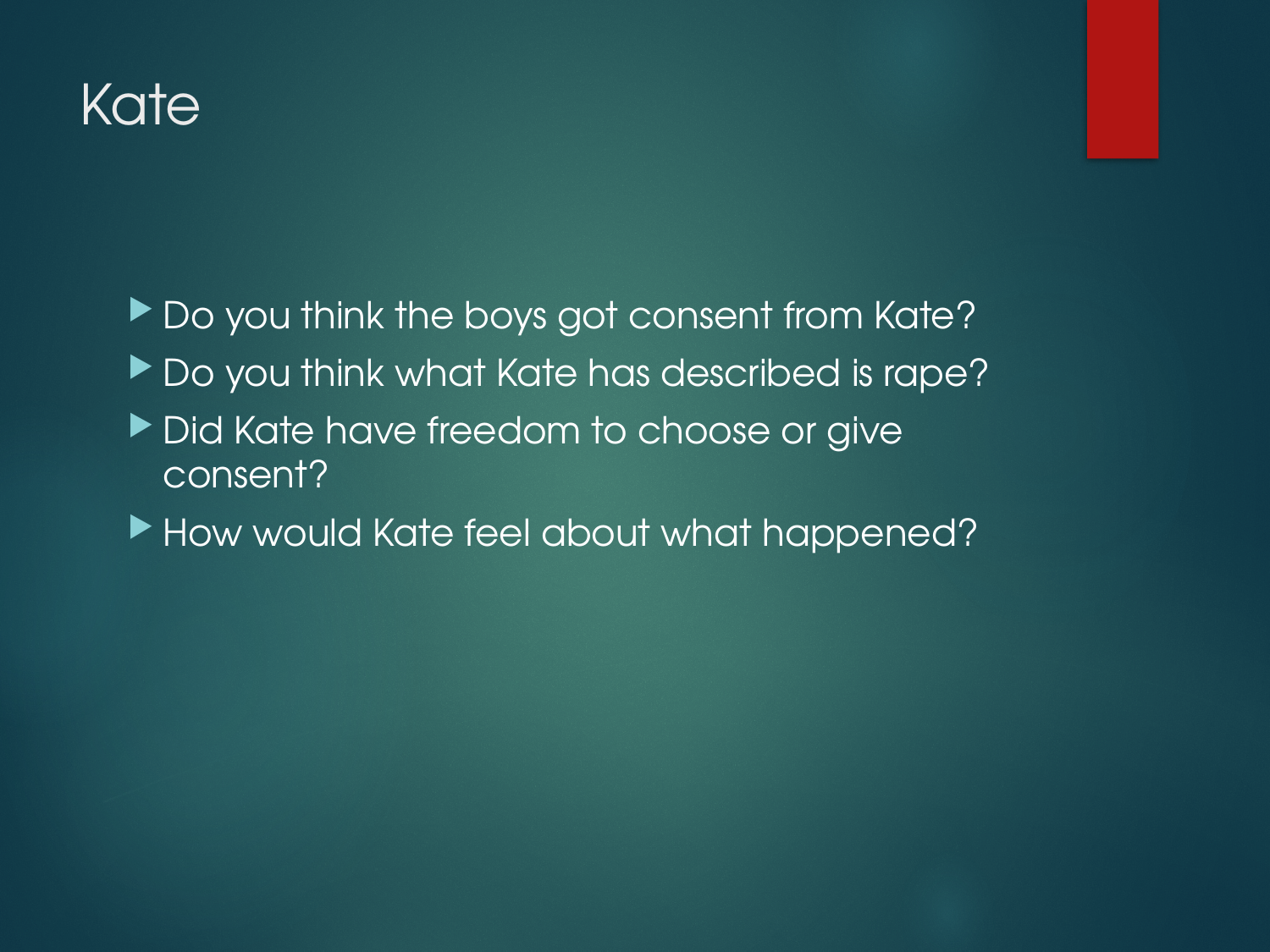

# Kate
Do you think the boys got consent from Kate?
Do you think what Kate has described is rape?
Did Kate have freedom to choose or give consent?
How would Kate feel about what happened?